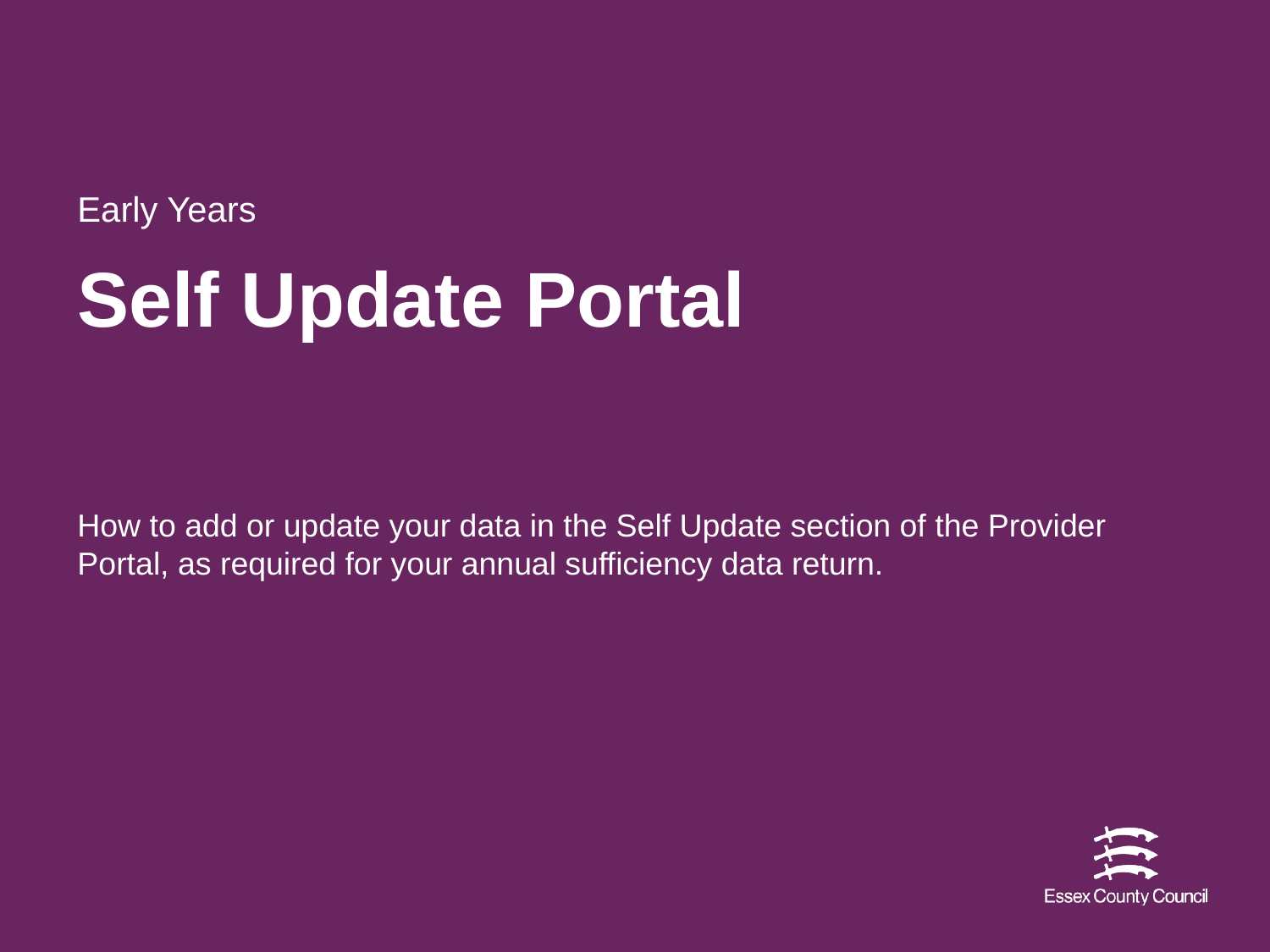

Early Years
# Self Update Portal
How to add or update your data in the Self Update section of the Provider Portal, as required for your annual sufficiency data return.